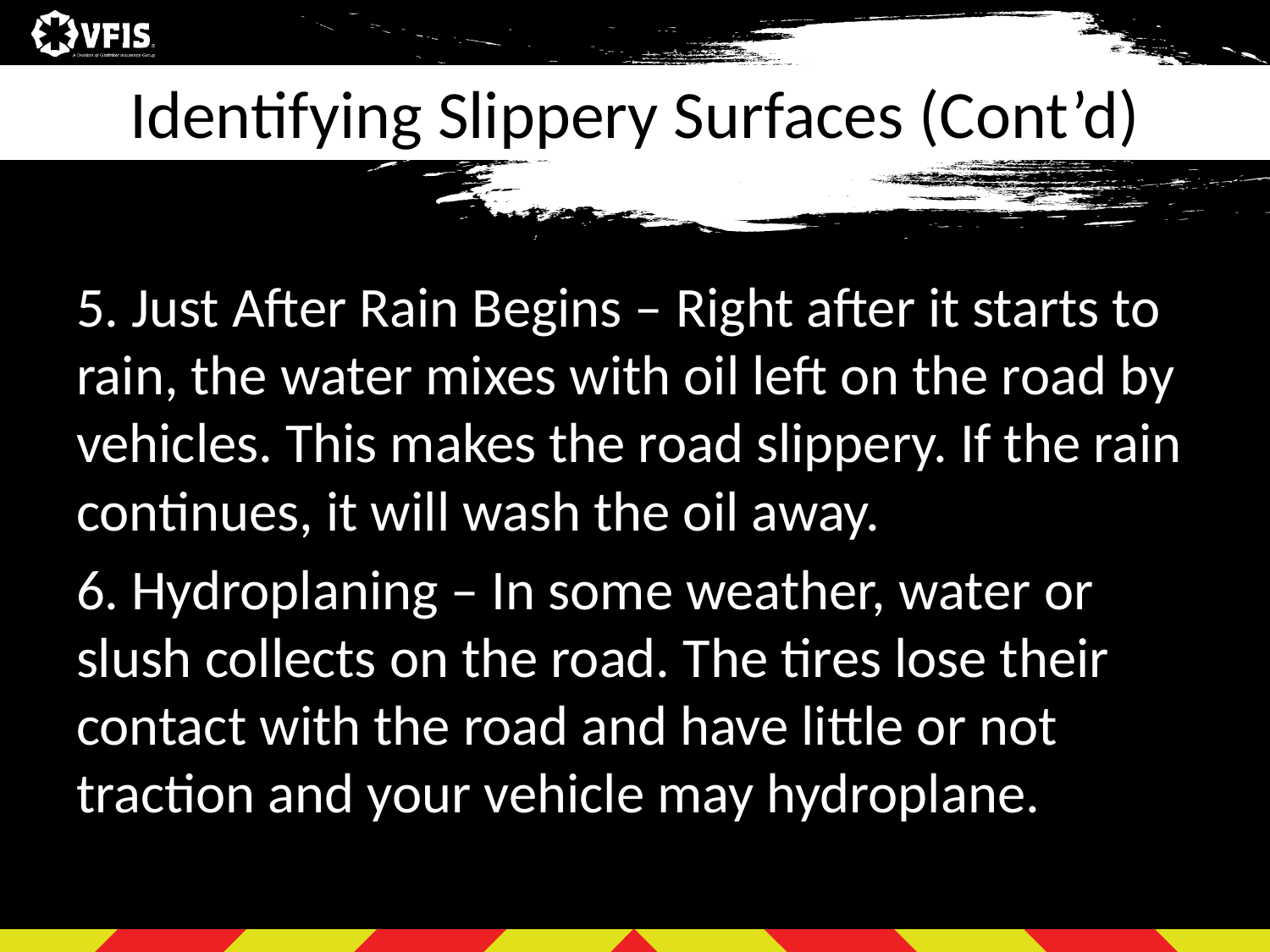

# Identifying Slippery Surfaces (Cont’d)
5. Just After Rain Begins – Right after it starts to rain, the water mixes with oil left on the road by vehicles. This makes the road slippery. If the rain continues, it will wash the oil away.
6. Hydroplaning – In some weather, water or slush collects on the road. The tires lose their contact with the road and have little or not traction and your vehicle may hydroplane.